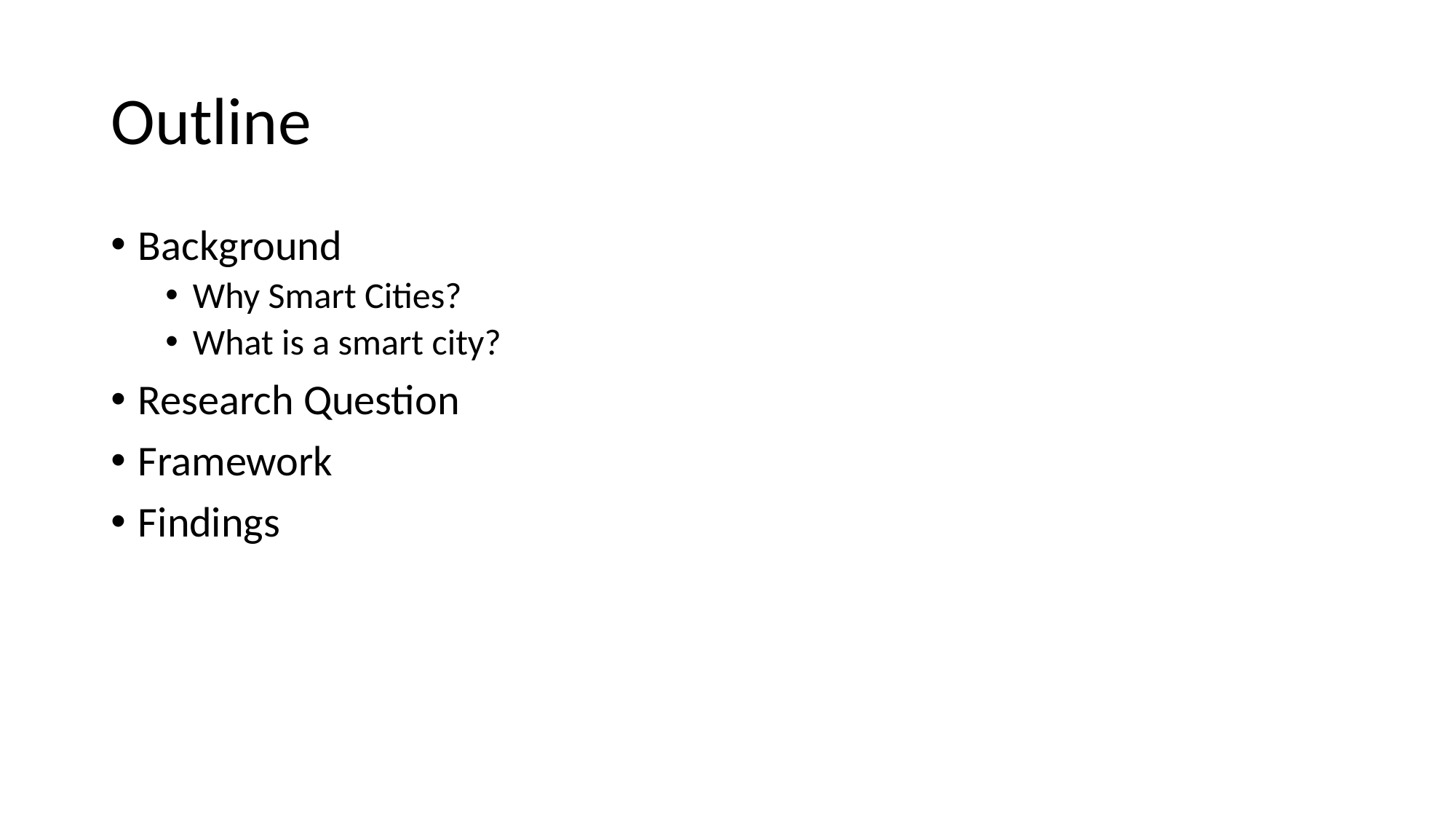

# Outline
Background
Why Smart Cities?
What is a smart city?
Research Question
Framework
Findings